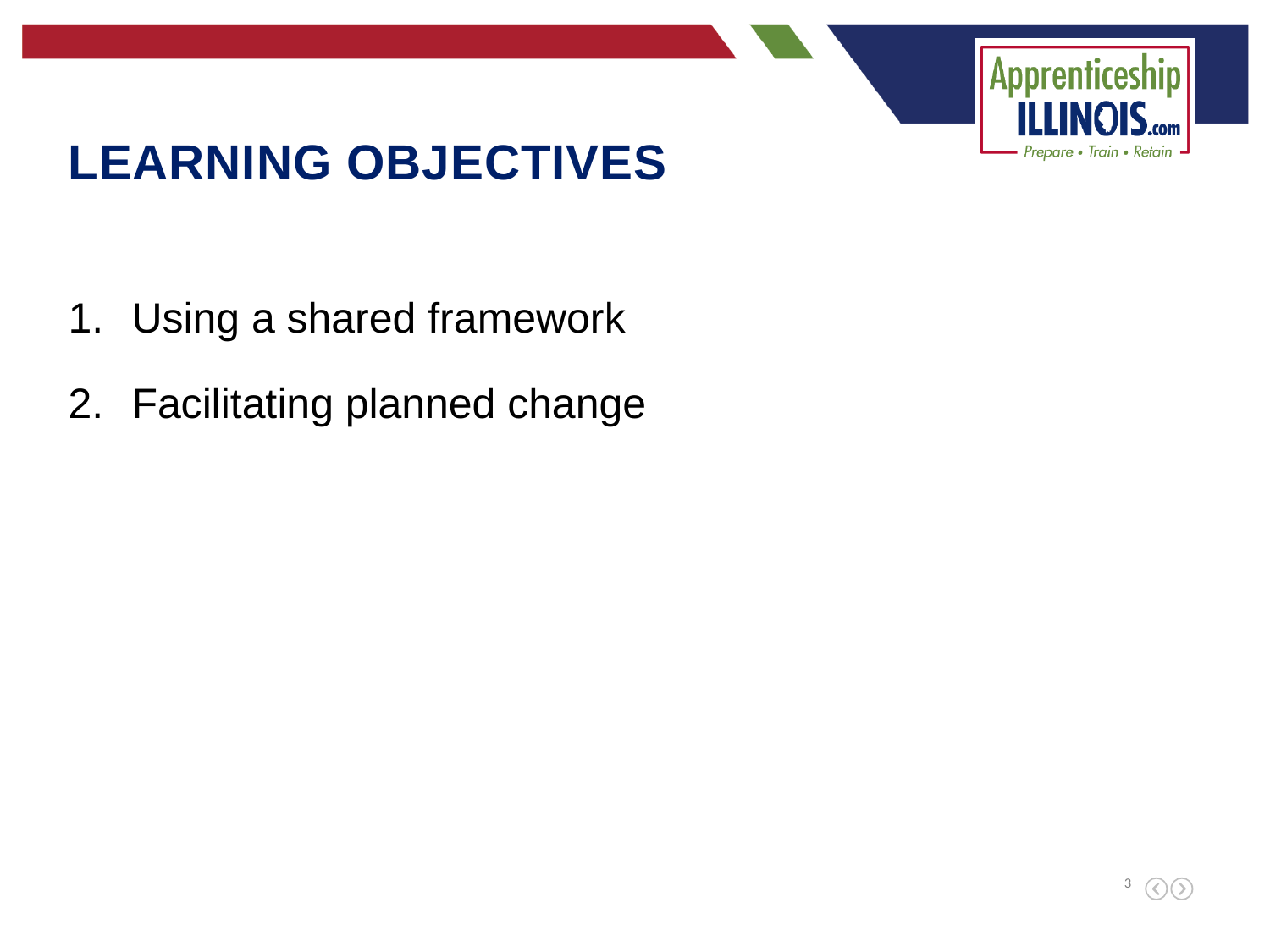

Learning Objectives
Using a shared framework
Facilitating planned change